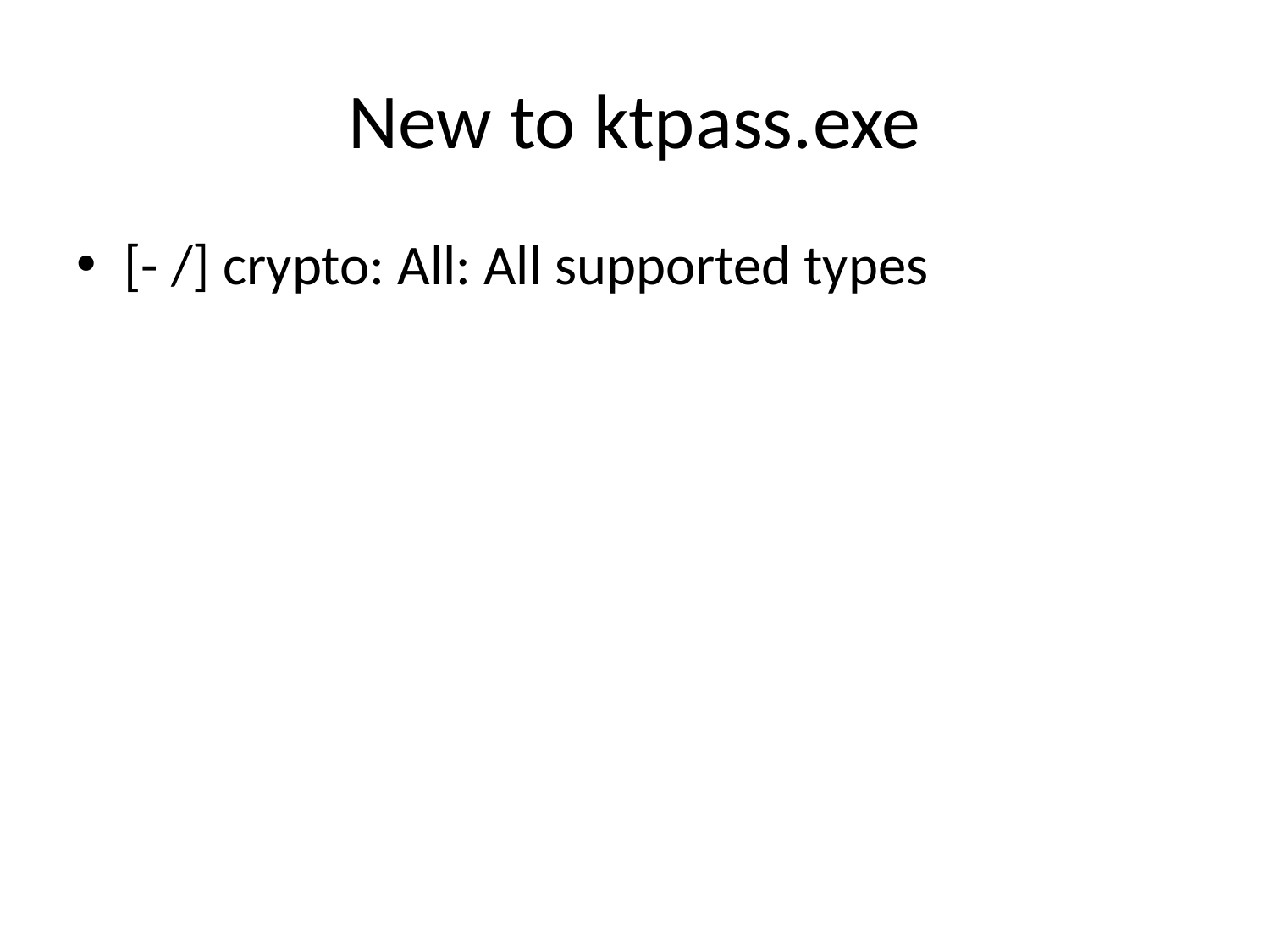

# New to ktpass.exe
[- /] crypto: All: All supported types